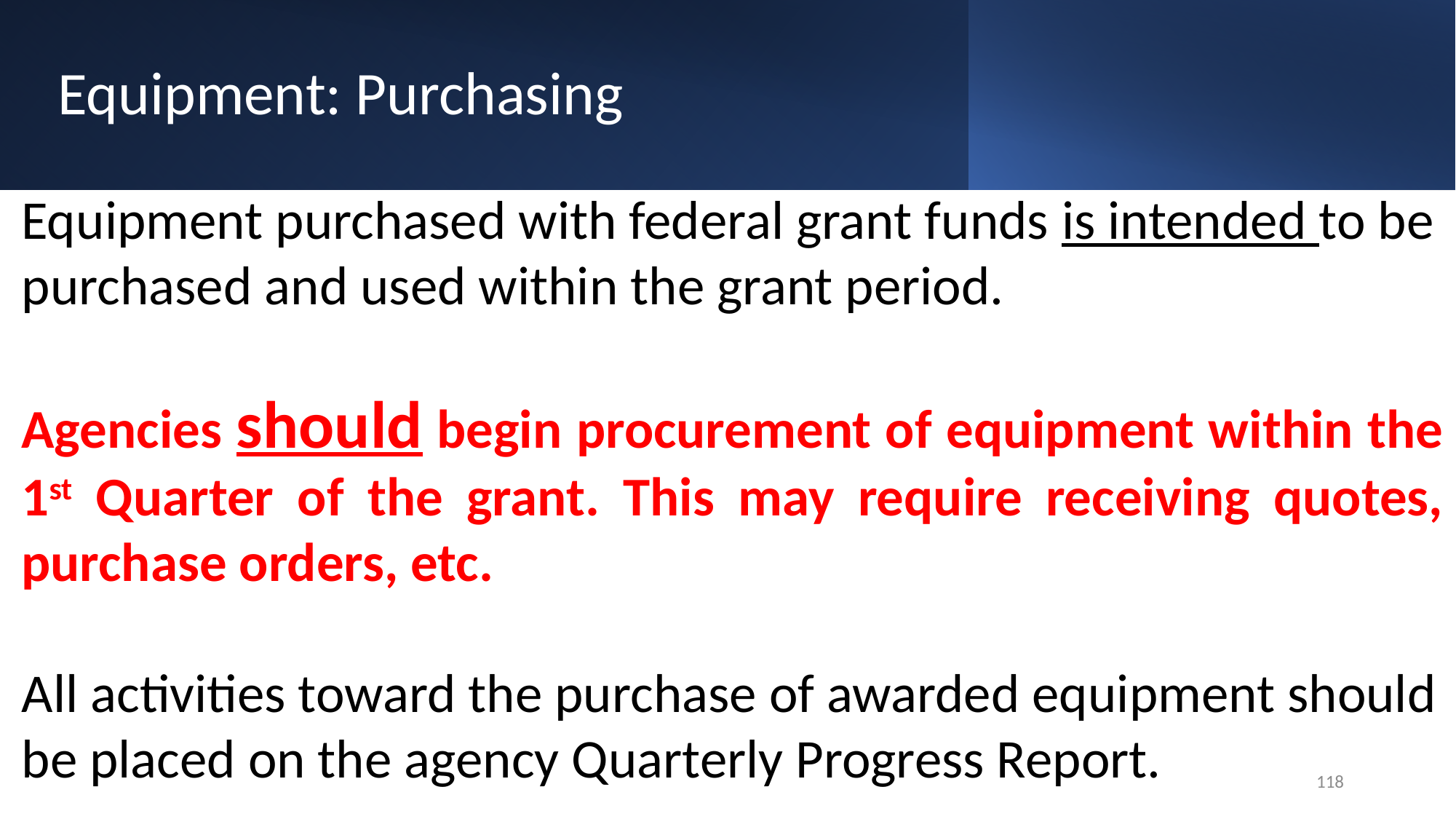

# Equipment: Purchasing
Equipment purchased with federal grant funds is intended to be purchased and used within the grant period.

Agencies should begin procurement of equipment within the 1st Quarter of the grant. This may require receiving quotes, purchase orders, etc.

All activities toward the purchase of awarded equipment should be placed on the agency Quarterly Progress Report.

118